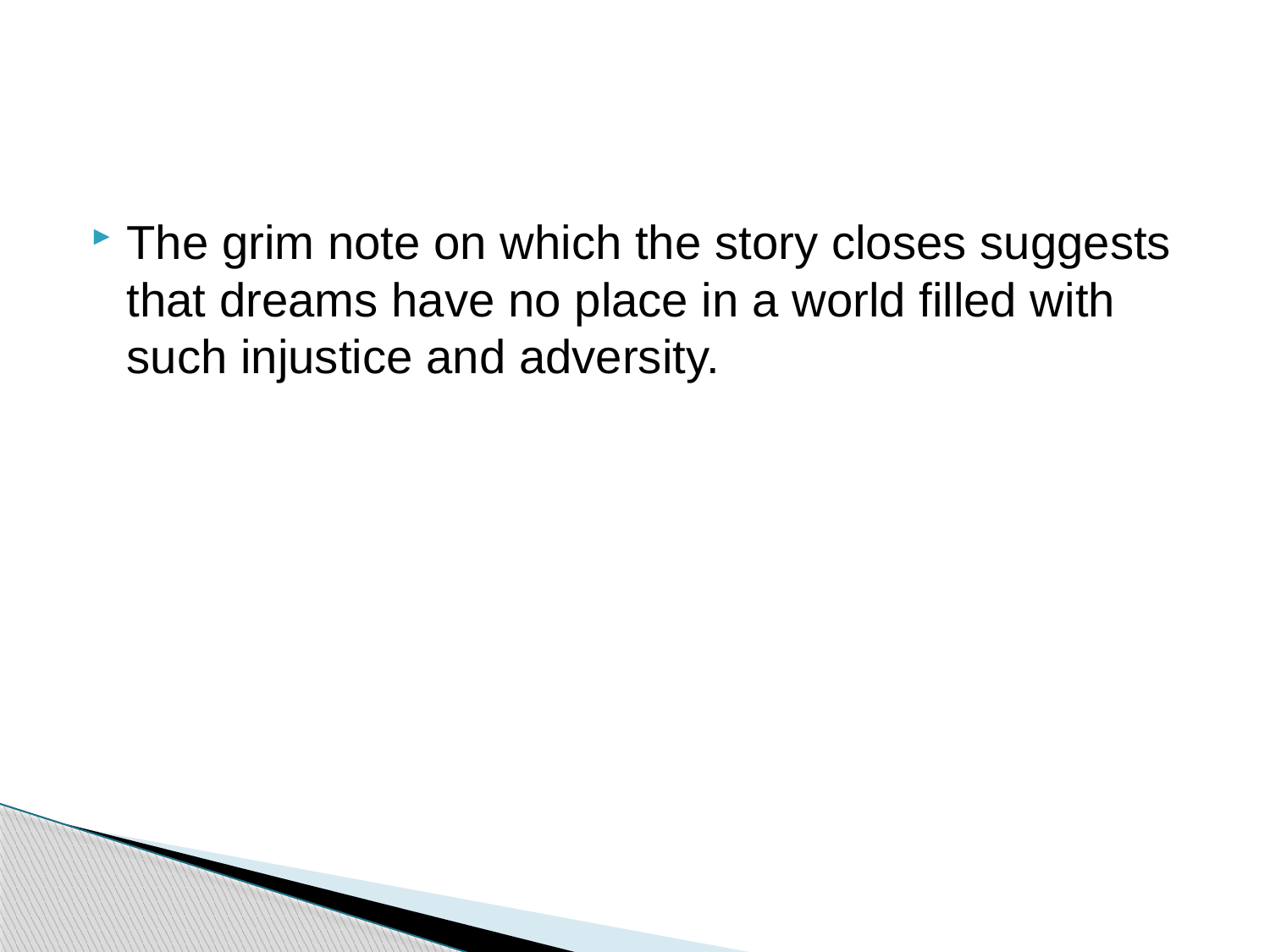

#
The grim note on which the story closes suggests that dreams have no place in a world filled with such injustice and adversity.